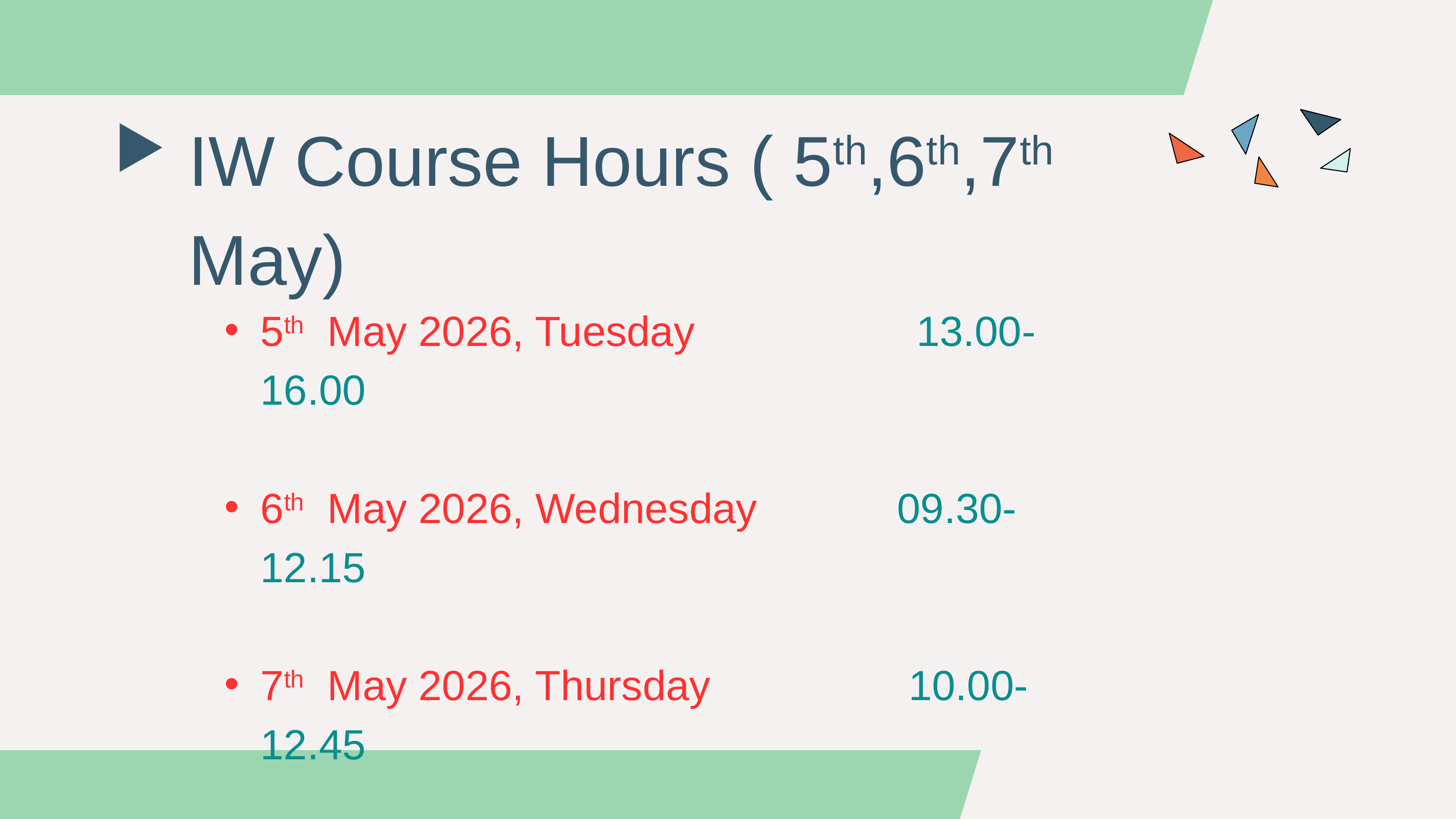

IW Course Hours ( 5th,6th,7th  May)

5th  May 2026, Tuesday                   13.00- 16.00

6th  May 2026, Wednesday            09.30- 12.15

7th  May 2026, Thursday                 10.00- 12.45